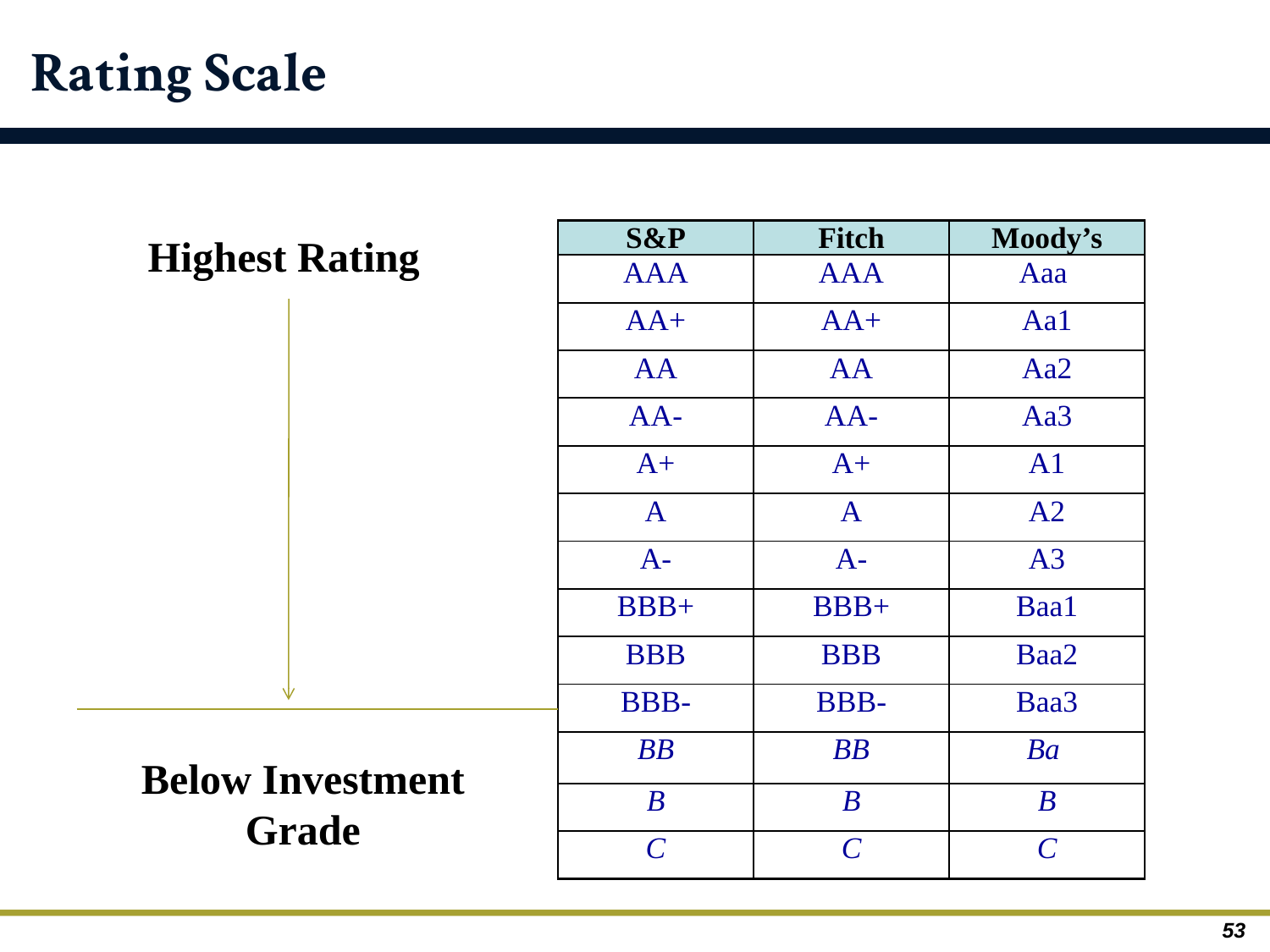

Rating Scale

| S&P | Fitch | Moody’s |
| --- | --- | --- |
| AAA | AAA | Aaa |
| AA+ | AA+ | Aa1 |
| AA | AA | Aa2 |
| AA- | AA- | Aa3 |
| A+ | A+ | A1 |
| A | A | A2 |
| A- | A- | A3 |
| BBB+ | BBB+ | Baa1 |
| BBB | BBB | Baa2 |
| BBB- | BBB- | Baa3 |
| BB | BB | Ba |
| B | B | B |
| C | C | C |
Highest Rating
Below Investment Grade
53